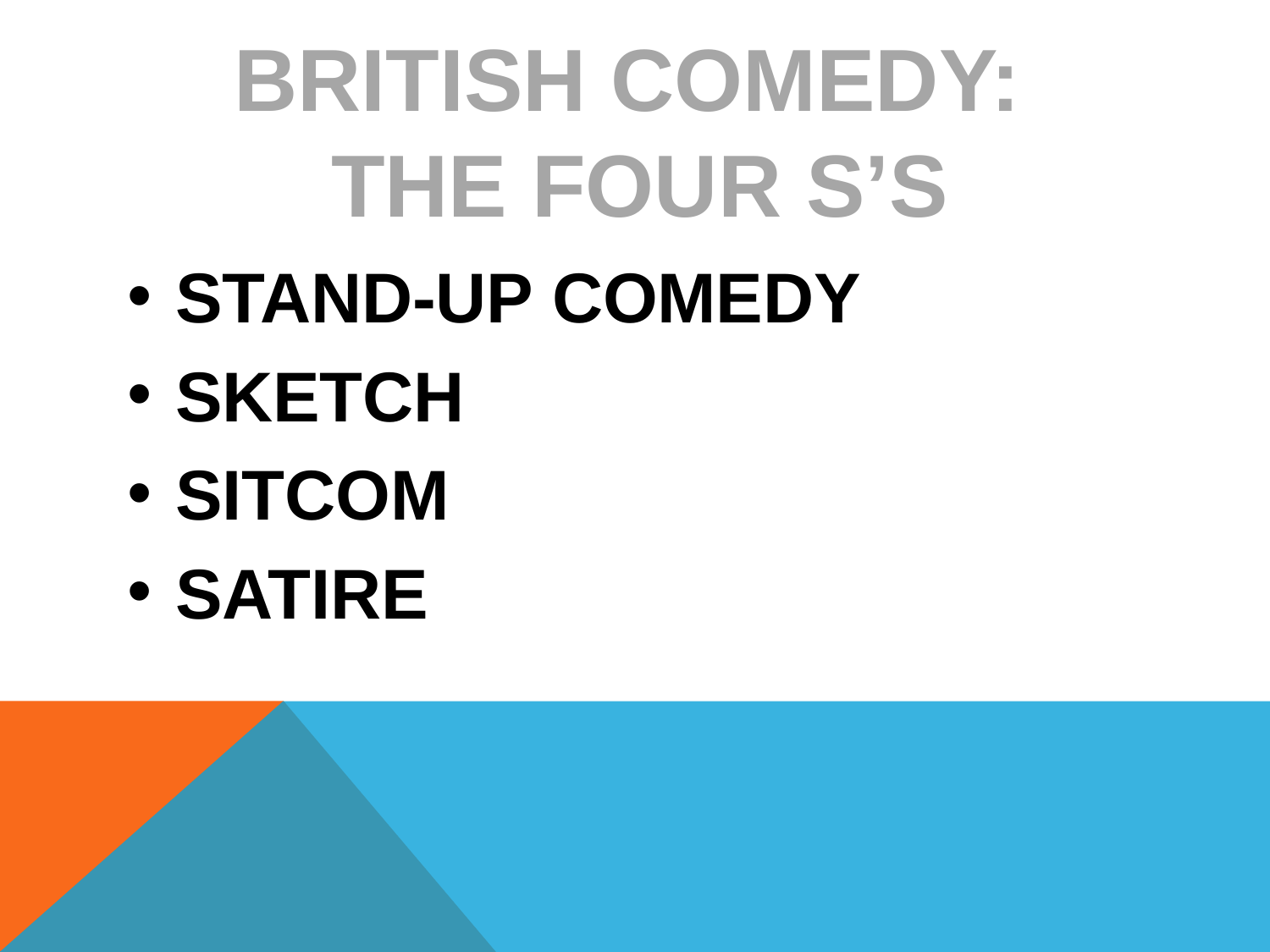

# BRITISH COMEDY: THE FOUR S’S
STAND-UP COMEDY
SKETCH
SITCOM
SATIRE